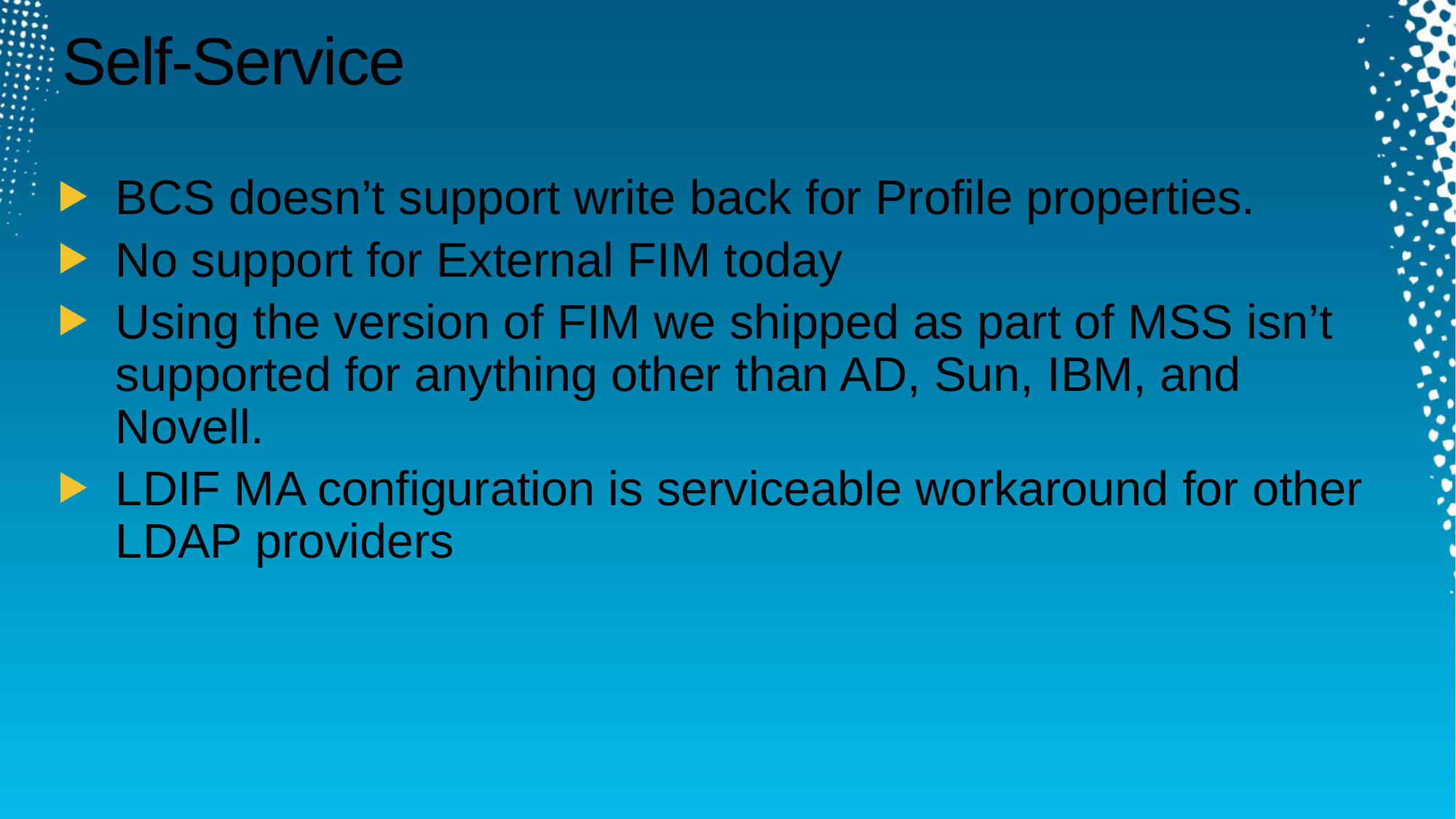

# Self-Service
BCS doesn’t support write back for Profile properties.
No support for External FIM today
Using the version of FIM we shipped as part of MSS isn’t supported for anything other than AD, Sun, IBM, and Novell.
LDIF MA configuration is serviceable workaround for other LDAP providers